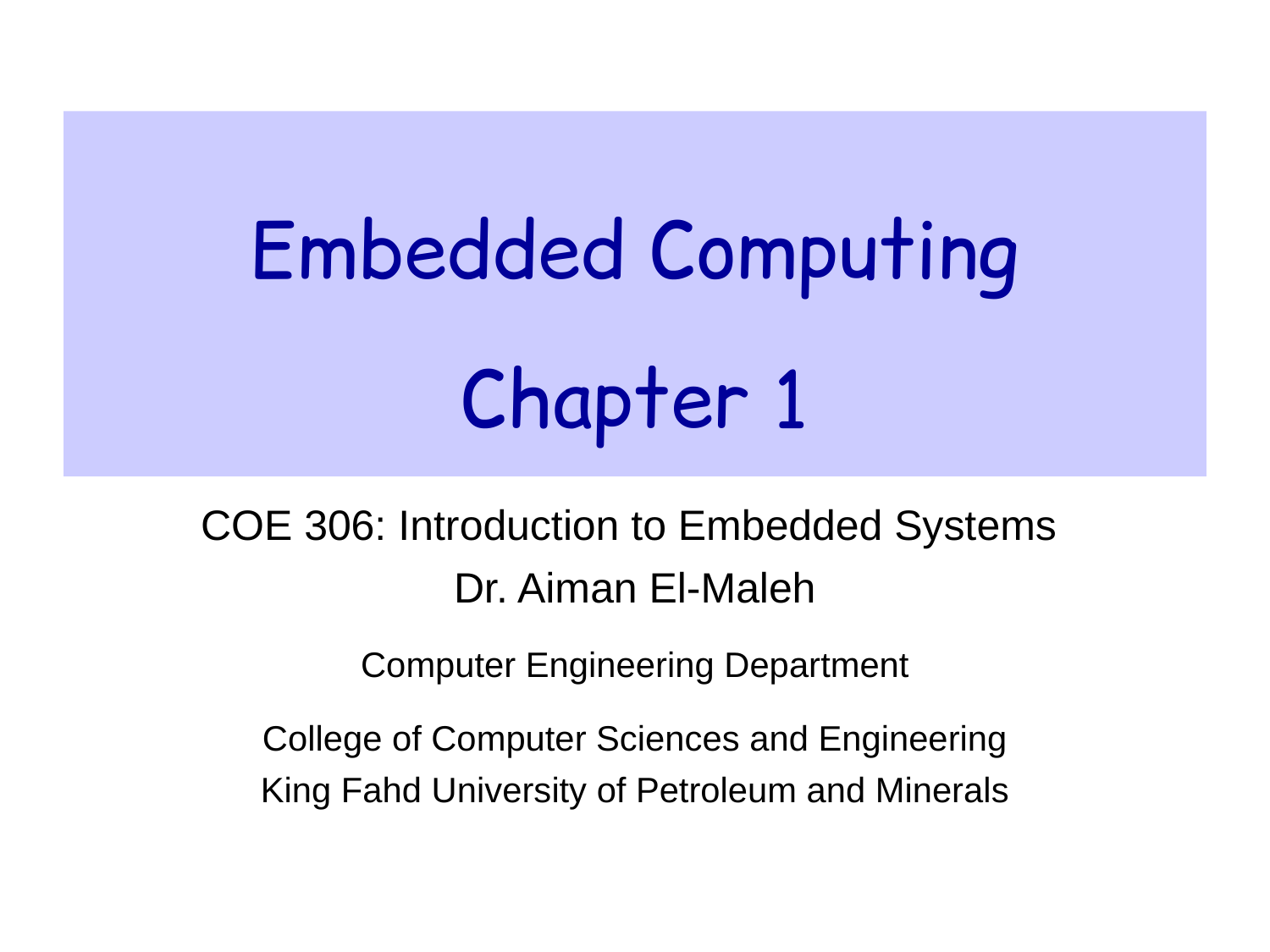

# Embedded Computing Chapter 1
COE 306: Introduction to Embedded Systems
Dr. Aiman El-Maleh
Computer Engineering Department
College of Computer Sciences and Engineering
King Fahd University of Petroleum and Minerals